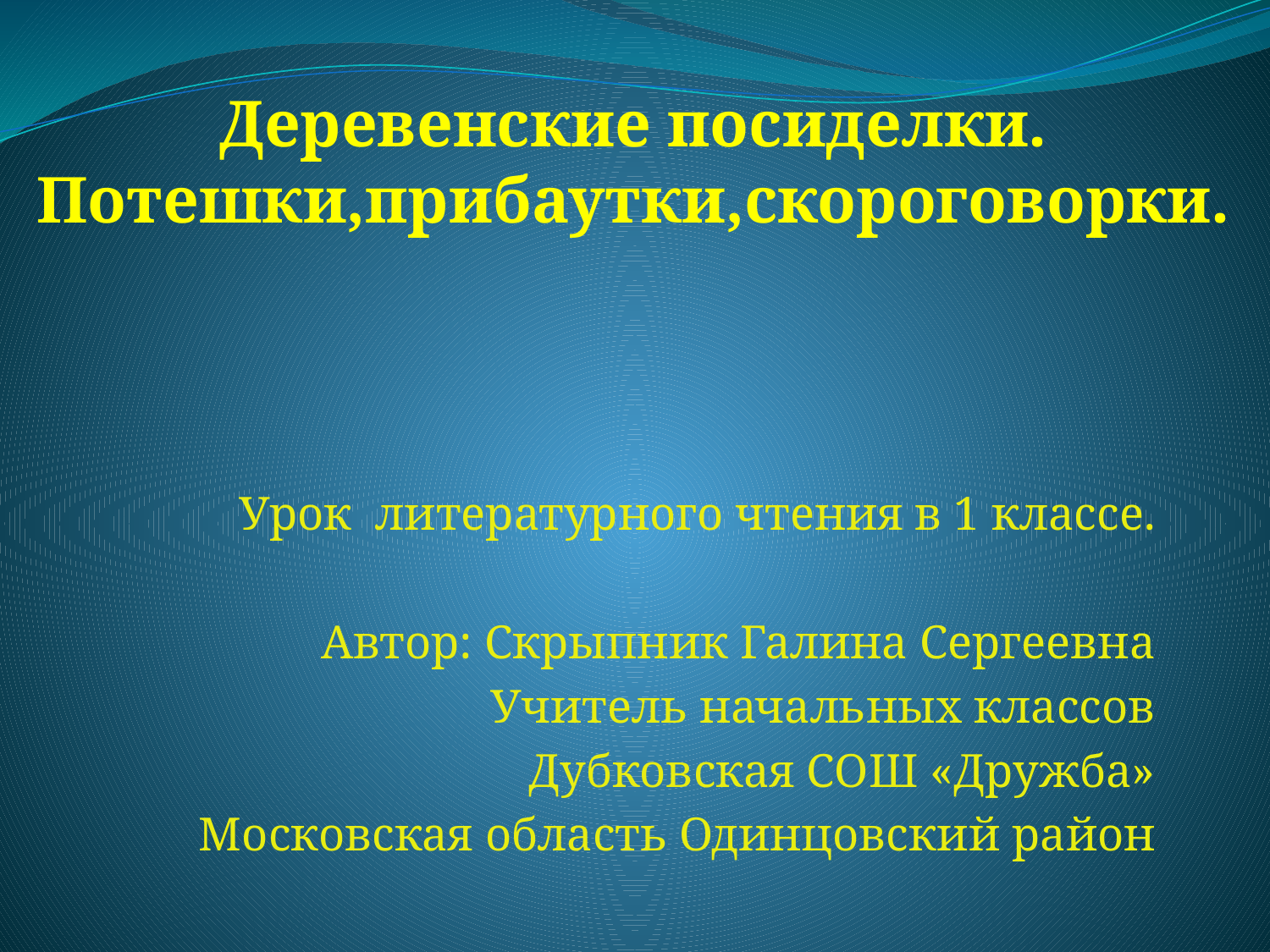

# Деревенские посиделки. Потешки,прибаутки,скороговорки.

Урок  литературного чтения в 1 классе.

Автор: Скрыпник Галина Сергеевна
Учитель начальных классов
Дубковская СОШ «Дружба»
Московская область Одинцовский район